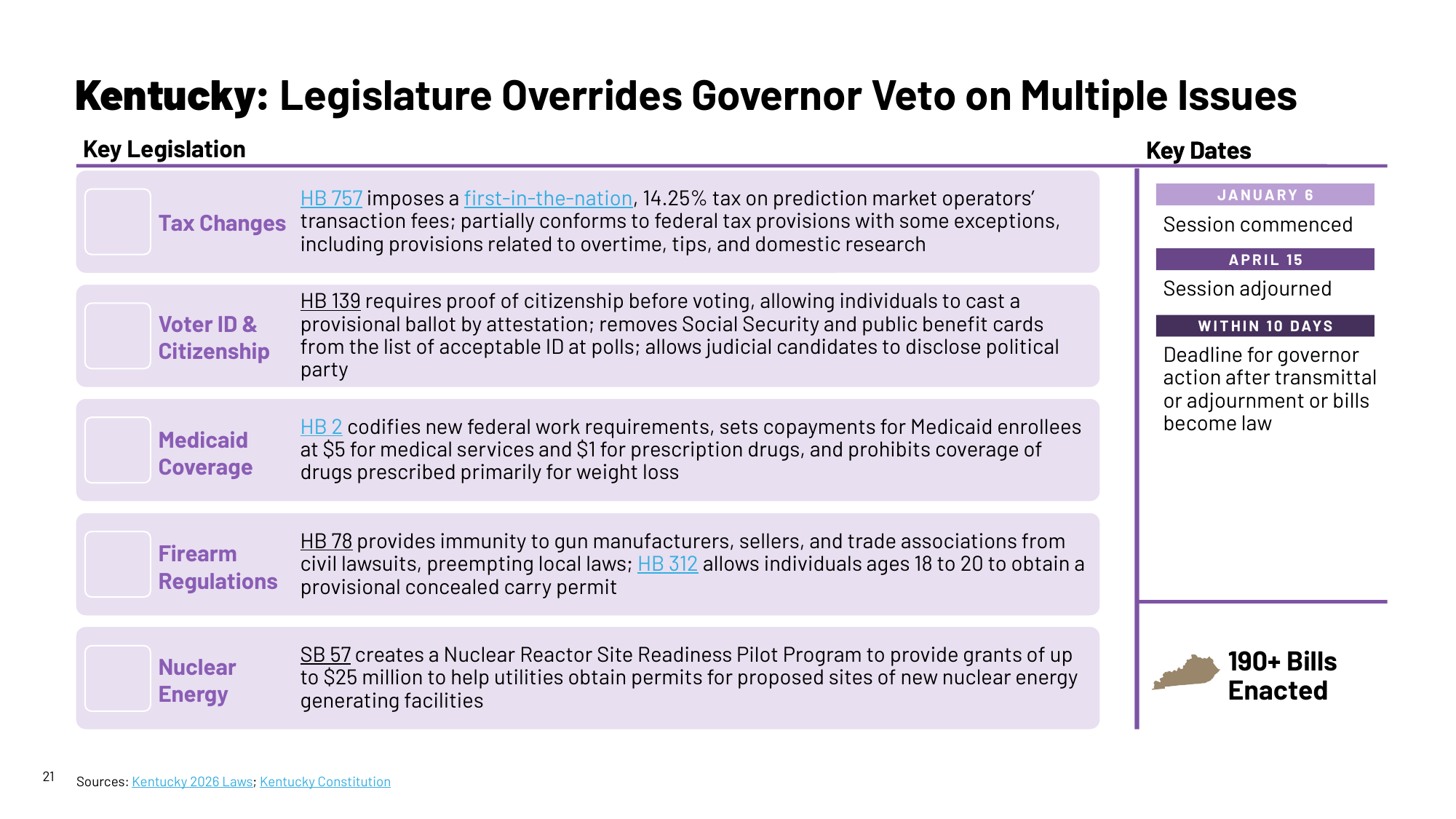

# Kentucky: Legislature Overrides Governor Veto on Multiple Issues
Key Legislation
Key Dates
Key Dates

HB 757 imposes a first-in-the-nation, 14.25% tax on prediction market operators’ transaction fees; partially conforms to federal tax provisions with some exceptions, including provisions related to overtime, tips, and domestic research
HB 139 requires proof of citizenship before voting, allowing individuals to cast a provisional ballot by attestation; removes Social Security and public benefit cards from the list of acceptable ID at polls; allows judicial candidates to disclose political party
HB 2 codifies new federal work requirements, sets copayments for Medicaid enrollees at $5 for medical services and $1 for prescription drugs, and prohibits coverage of drugs prescribed primarily for weight loss
HB 78 provides immunity to gun manufacturers, sellers, and trade associations from civil lawsuits, preempting local laws; HB 312 allows individuals ages 18 to 20 to obtain a provisional concealed carry permit
SB 57 creates a Nuclear Reactor Site Readiness Pilot Program to provide grants of up to $25 million to help utilities obtain permits for proposed sites of new nuclear energy generating facilities
JANUARY 6
Tax Changes
Session commenced
APRIL 15
Session adjourned
Voter ID & Citizenship
WITHIN 10 DAYS
Deadline for governor action after transmittal or adjournment or bills become law
Medicaid Coverage
Firearm Regulations

Nuclear Energy

190+ Bills Enacted
Sources: Kentucky 2026 Laws; Kentucky Constitution
21